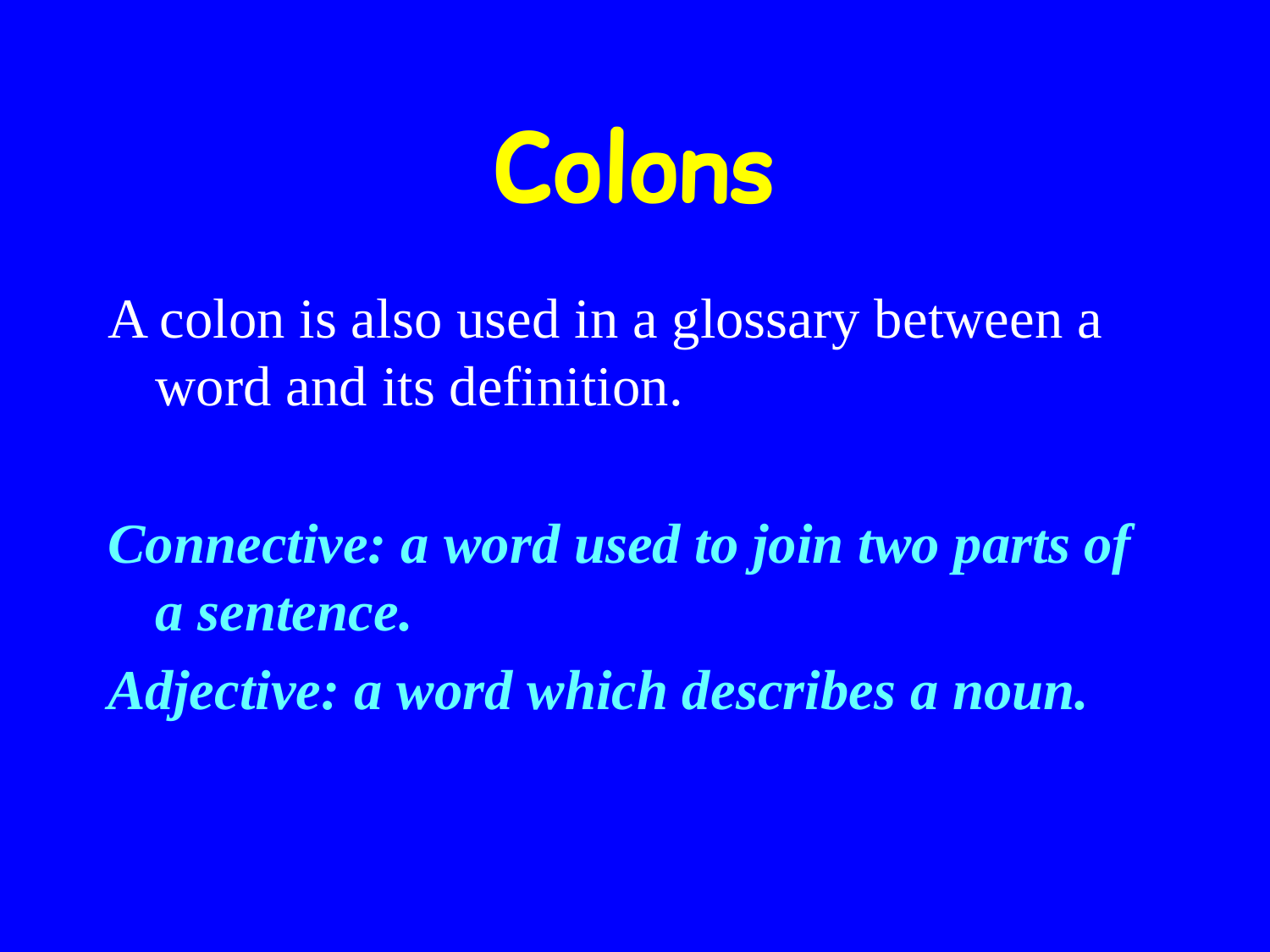

# Colons
A colon is also used in a glossary between a word and its definition.

Connective: a word used to join two parts of a sentence.
Adjective: a word which describes a noun.